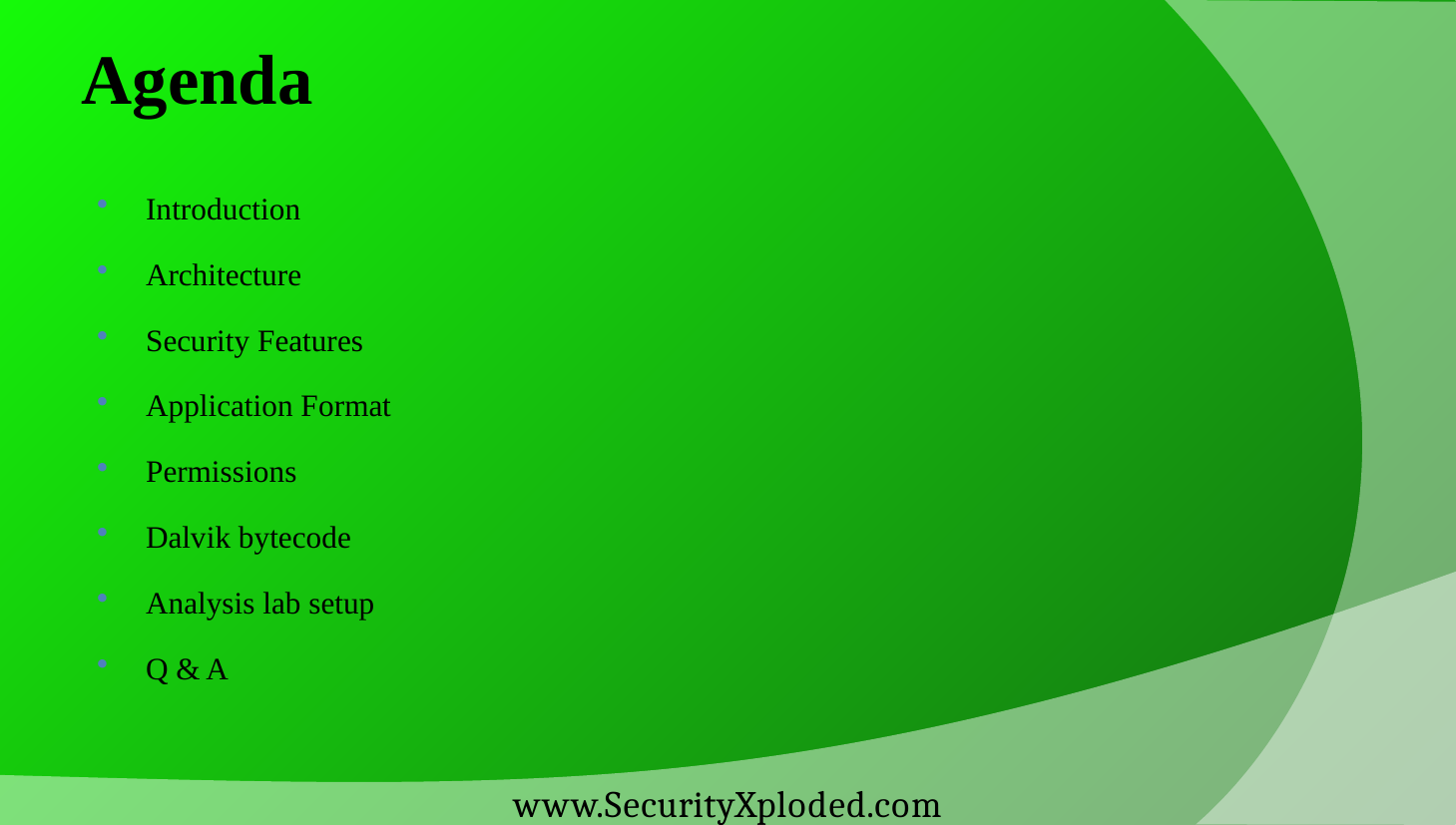

# Agenda
Introduction
Architecture
Security Features
Application Format
Permissions
Dalvik bytecode
Analysis lab setup
Q & A

www.SecurityXploded.com